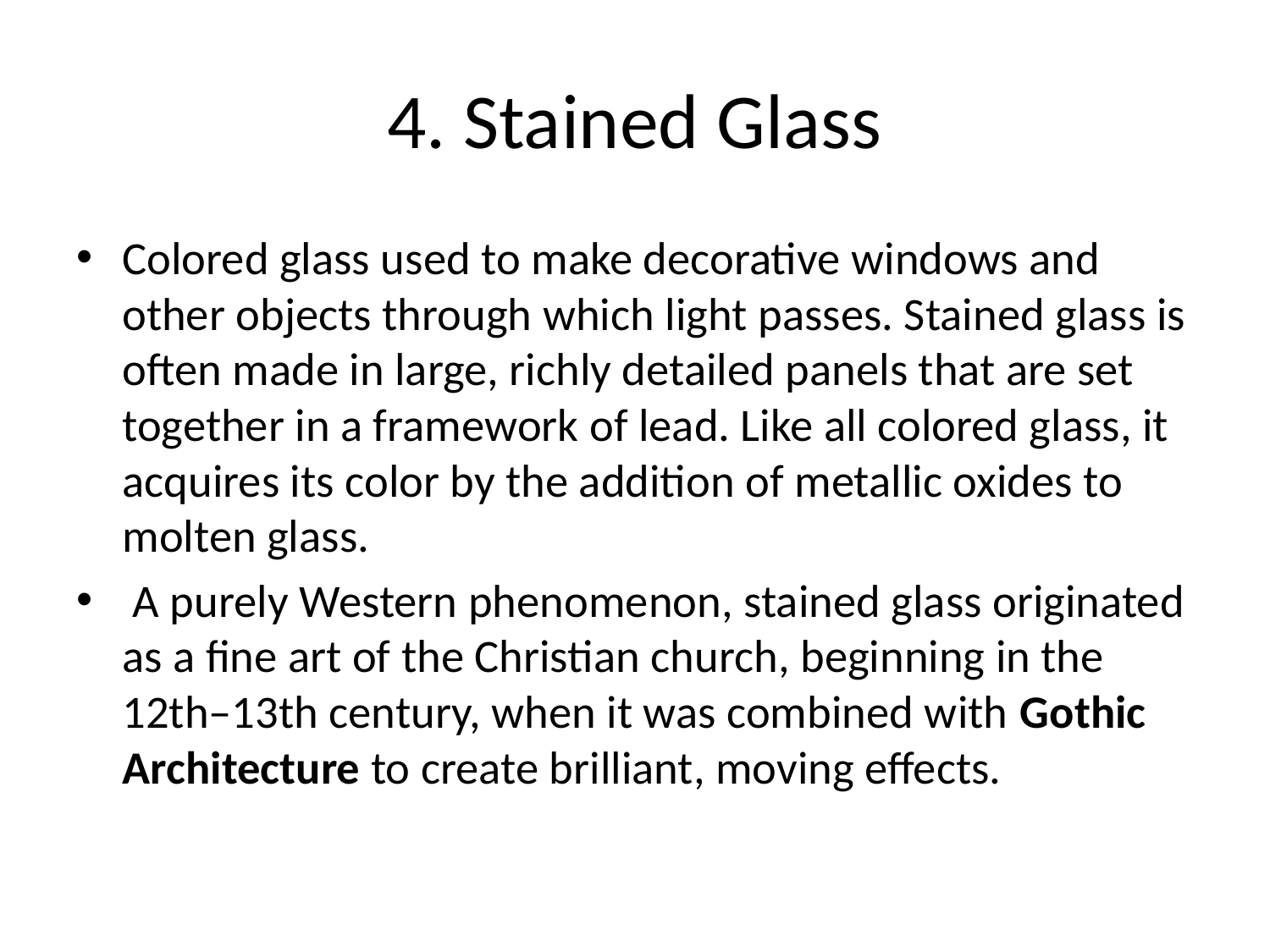

# 4. Stained Glass
Colored glass used to make decorative windows and other objects through which light passes. Stained glass is often made in large, richly detailed panels that are set together in a framework of lead. Like all colored glass, it acquires its color by the addition of metallic oxides to molten glass.
 A purely Western phenomenon, stained glass originated as a fine art of the Christian church, beginning in the 12th–13th century, when it was combined with Gothic Architecture to create brilliant, moving effects.